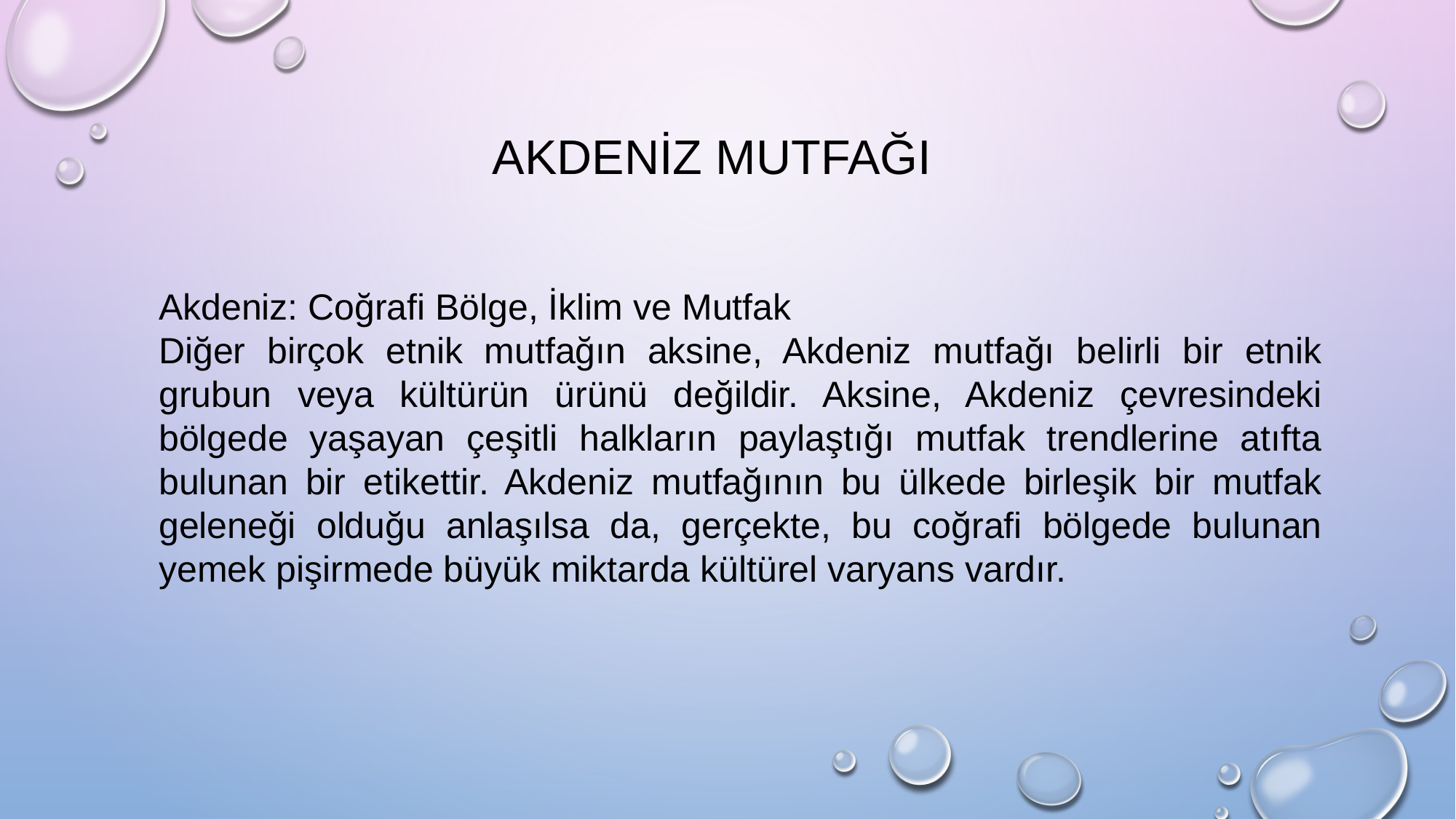

AKDENİZ MUTFAĞI
Akdeniz: Coğrafi Bölge, İklim ve Mutfak
Diğer birçok etnik mutfağın aksine, Akdeniz mutfağı belirli bir etnik grubun veya kültürün ürünü değildir. Aksine, Akdeniz çevresindeki bölgede yaşayan çeşitli halkların paylaştığı mutfak trendlerine atıfta bulunan bir etikettir. Akdeniz mutfağının bu ülkede birleşik bir mutfak geleneği olduğu anlaşılsa da, gerçekte, bu coğrafi bölgede bulunan yemek pişirmede büyük miktarda kültürel varyans vardır.